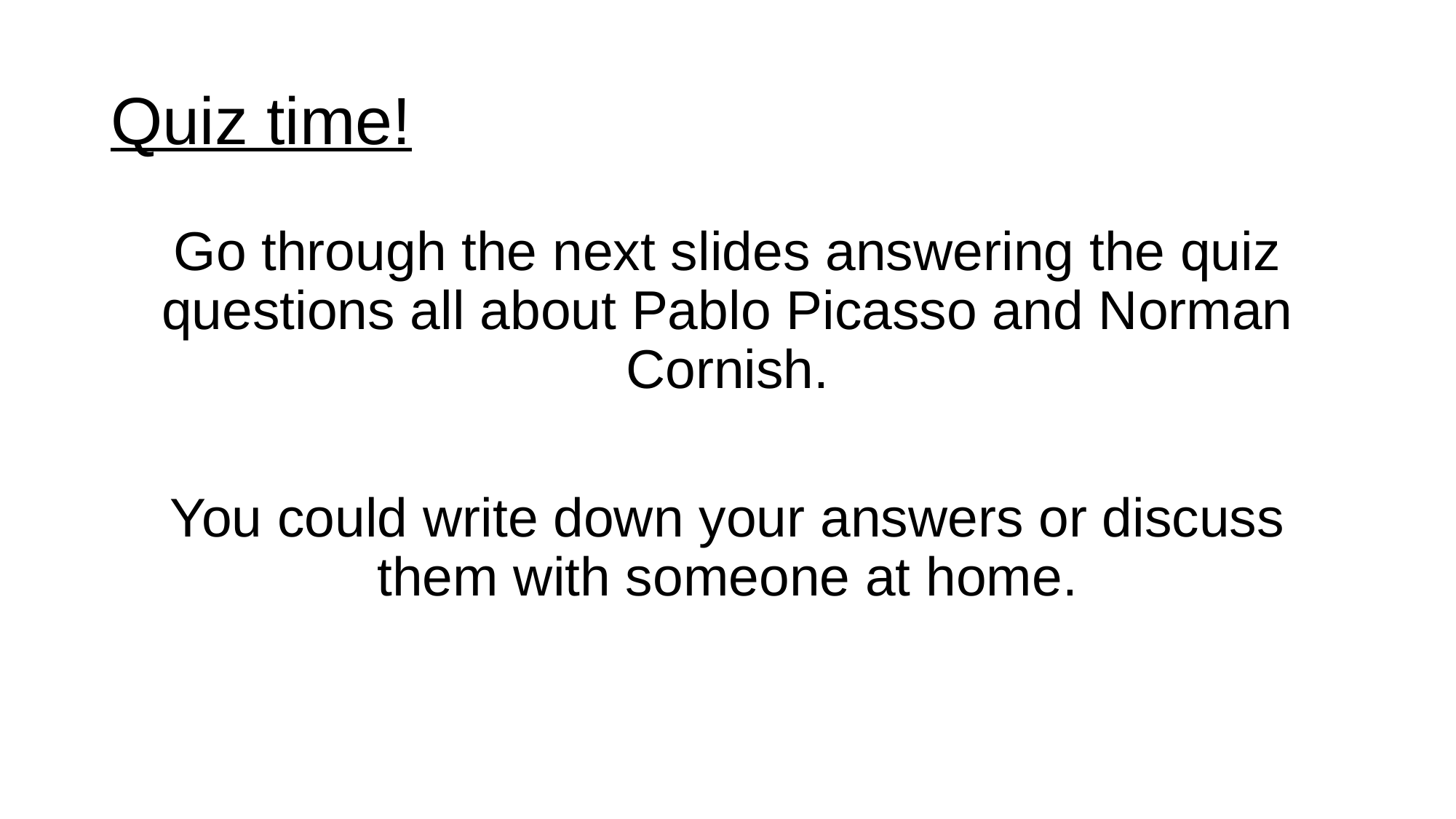

# Quiz time!
Go through the next slides answering the quiz questions all about Pablo Picasso and Norman Cornish.

You could write down your answers or discuss them with someone at home.